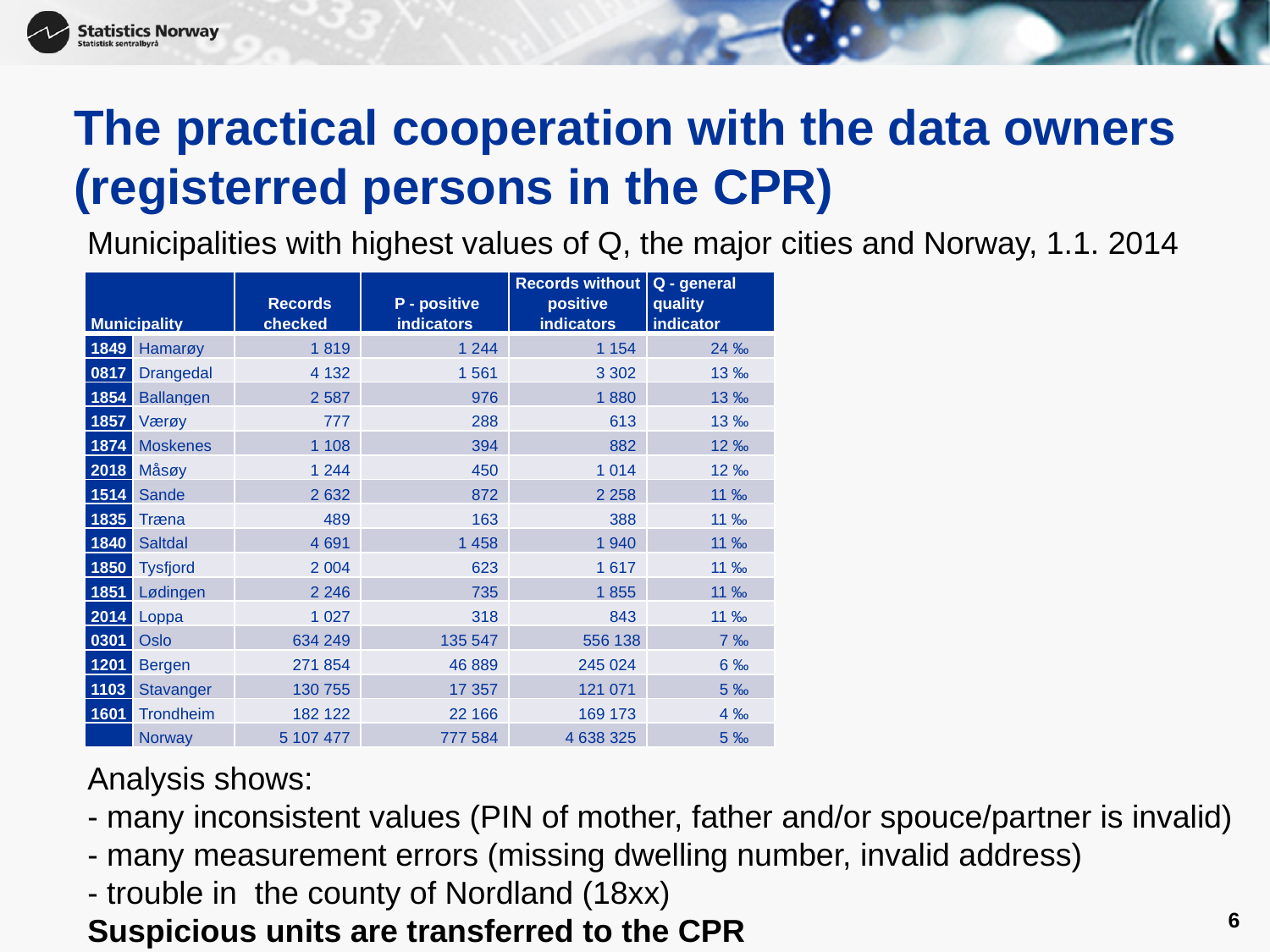

# The practical cooperation with the data owners (registerred persons in the CPR)
Municipalities with highest values of Q, the major cities and Norway, 1.1. 2014
| Municipality |  | Records checked | P - positive indicators | Records without positive indicators | Q - general quality indicator |
| --- | --- | --- | --- | --- | --- |
| 1849 | Hamarøy | 1 819 | 1 244 | 1 154 | 24 ‰ |
| 0817 | Drangedal | 4 132 | 1 561 | 3 302 | 13 ‰ |
| 1854 | Ballangen | 2 587 | 976 | 1 880 | 13 ‰ |
| 1857 | Værøy | 777 | 288 | 613 | 13 ‰ |
| 1874 | Moskenes | 1 108 | 394 | 882 | 12 ‰ |
| 2018 | Måsøy | 1 244 | 450 | 1 014 | 12 ‰ |
| 1514 | Sande | 2 632 | 872 | 2 258 | 11 ‰ |
| 1835 | Træna | 489 | 163 | 388 | 11 ‰ |
| 1840 | Saltdal | 4 691 | 1 458 | 1 940 | 11 ‰ |
| 1850 | Tysfjord | 2 004 | 623 | 1 617 | 11 ‰ |
| 1851 | Lødingen | 2 246 | 735 | 1 855 | 11 ‰ |
| 2014 | Loppa | 1 027 | 318 | 843 | 11 ‰ |
| 0301 | Oslo | 634 249 | 135 547 | 556 138 | 7 ‰ |
| 1201 | Bergen | 271 854 | 46 889 | 245 024 | 6 ‰ |
| 1103 | Stavanger | 130 755 | 17 357 | 121 071 | 5 ‰ |
| 1601 | Trondheim | 182 122 | 22 166 | 169 173 | 4 ‰ |
|  | Norway | 5 107 477 | 777 584 | 4 638 325 | 5 ‰ |
Analysis shows:
- many inconsistent values (PIN of mother, father and/or spouce/partner is invalid)
- many measurement errors (missing dwelling number, invalid address)
- trouble in  the county of Nordland (18xx)
Suspicious units are transferred to the CPR
6